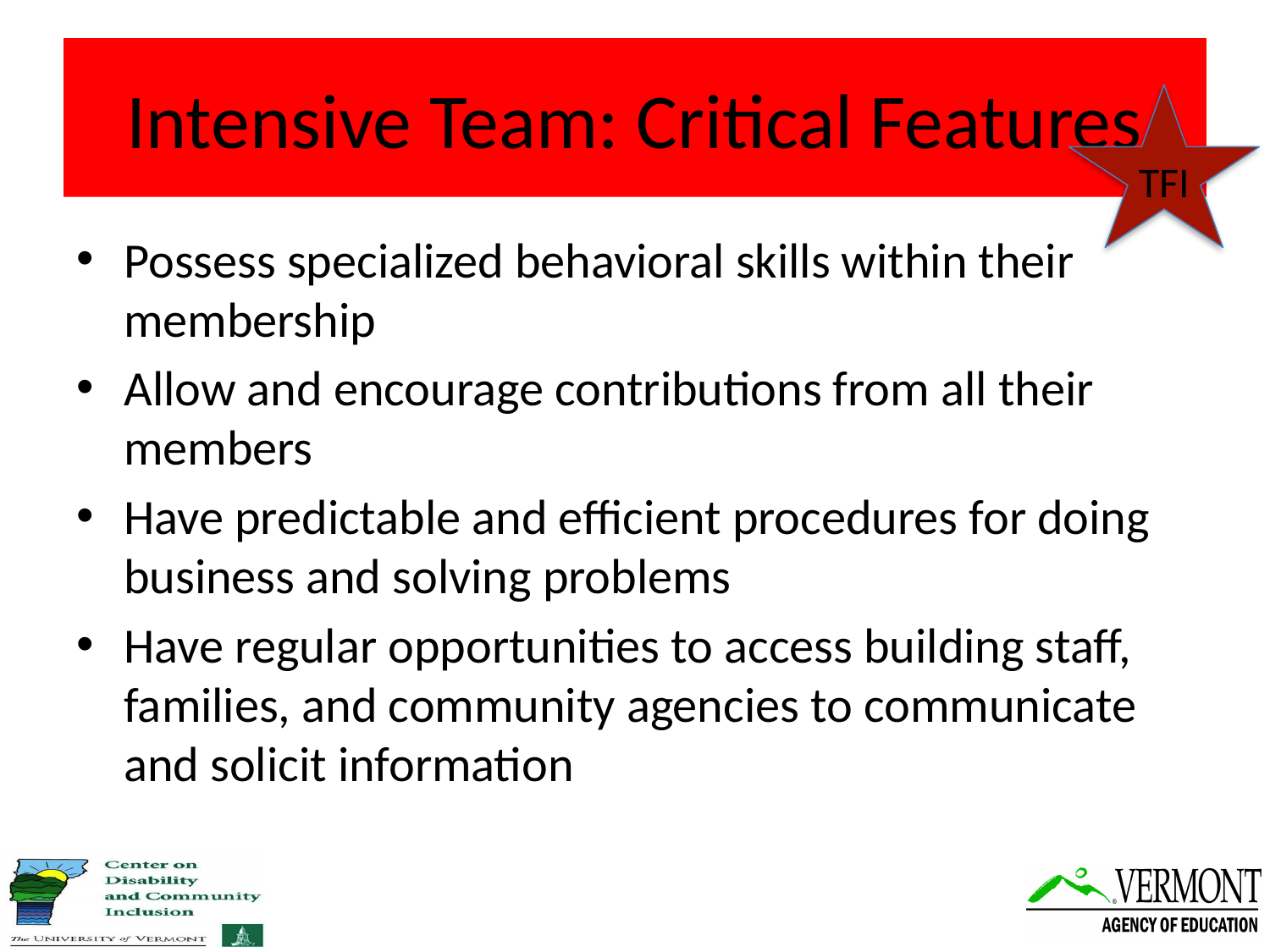

# Intensive Team: Critical Features

TFI
Possess specialized behavioral skills within their membership
Allow and encourage contributions from all their members
Have predictable and efficient procedures for doing business and solving problems
Have regular opportunities to access building staff, families, and community agencies to communicate and solicit information